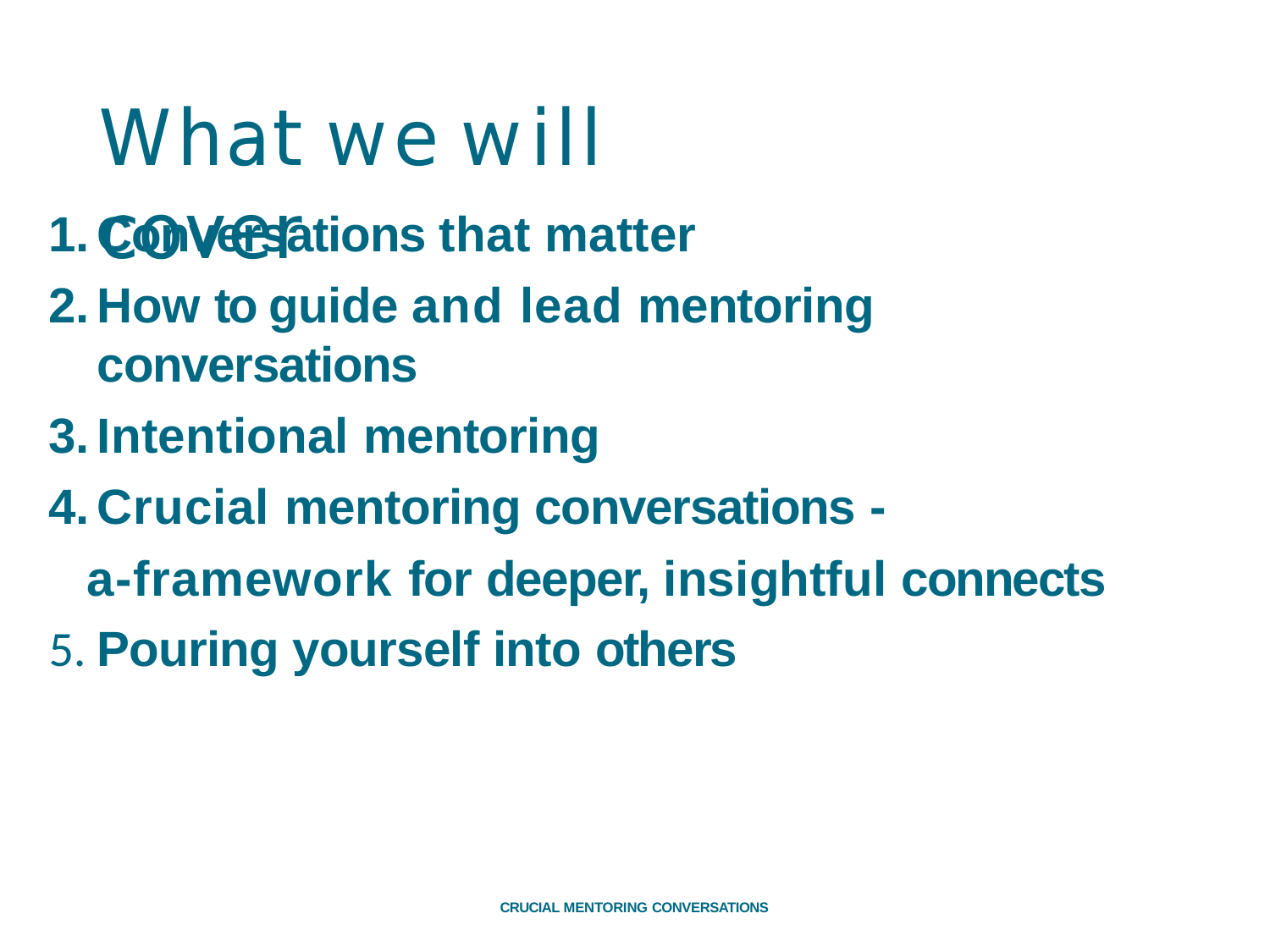

# What we will cover
Conversations that matter
How to guide and lead mentoring conversations
Intentional mentoring
Crucial mentoring conversations -
a-framework for deeper, insightful connects
5. Pouring yourself into others
CRUCIAL MENTORING CONVERSATIONS